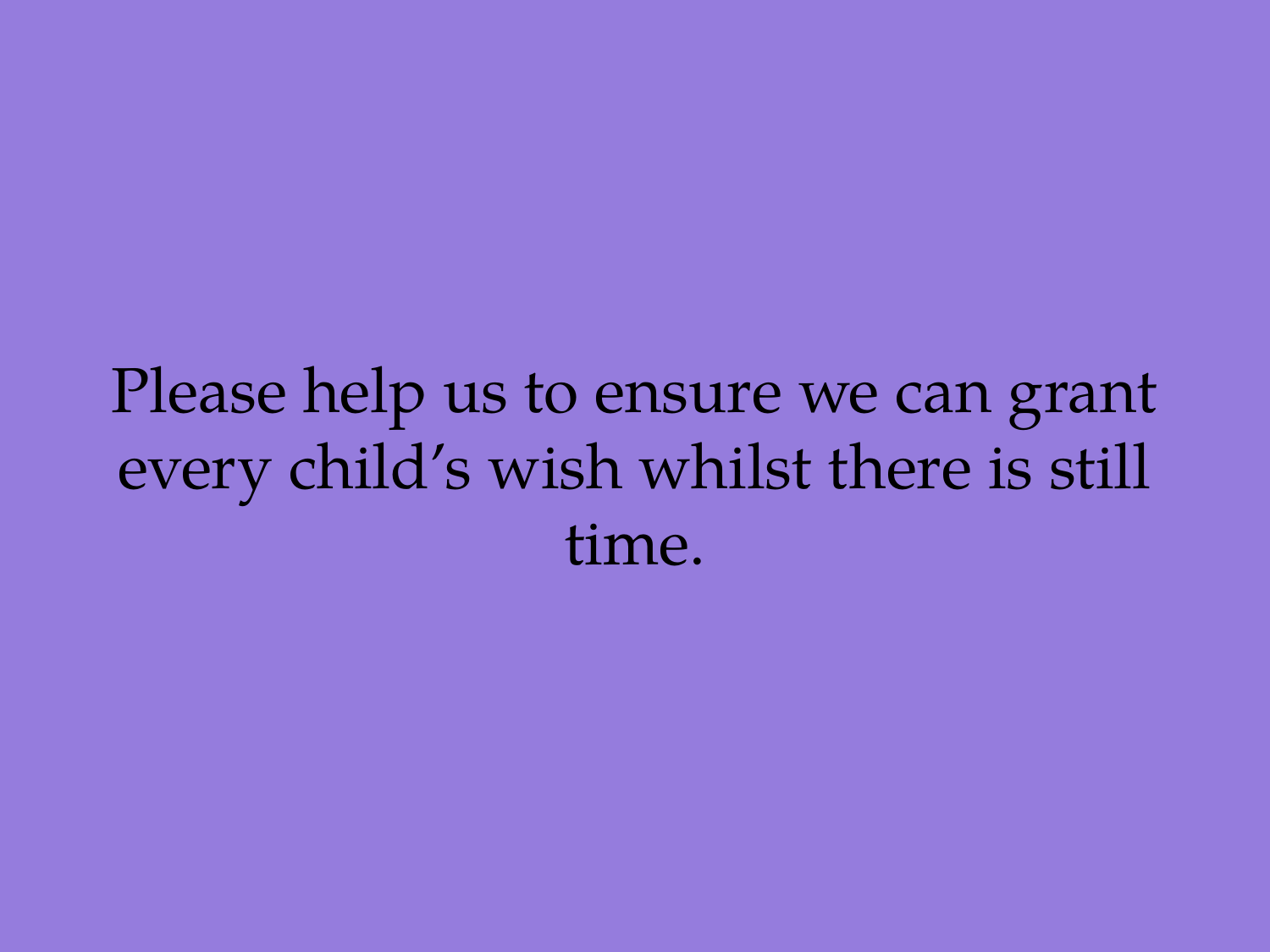

# Please help us to ensure we can grant every child’s wish whilst there is still time.